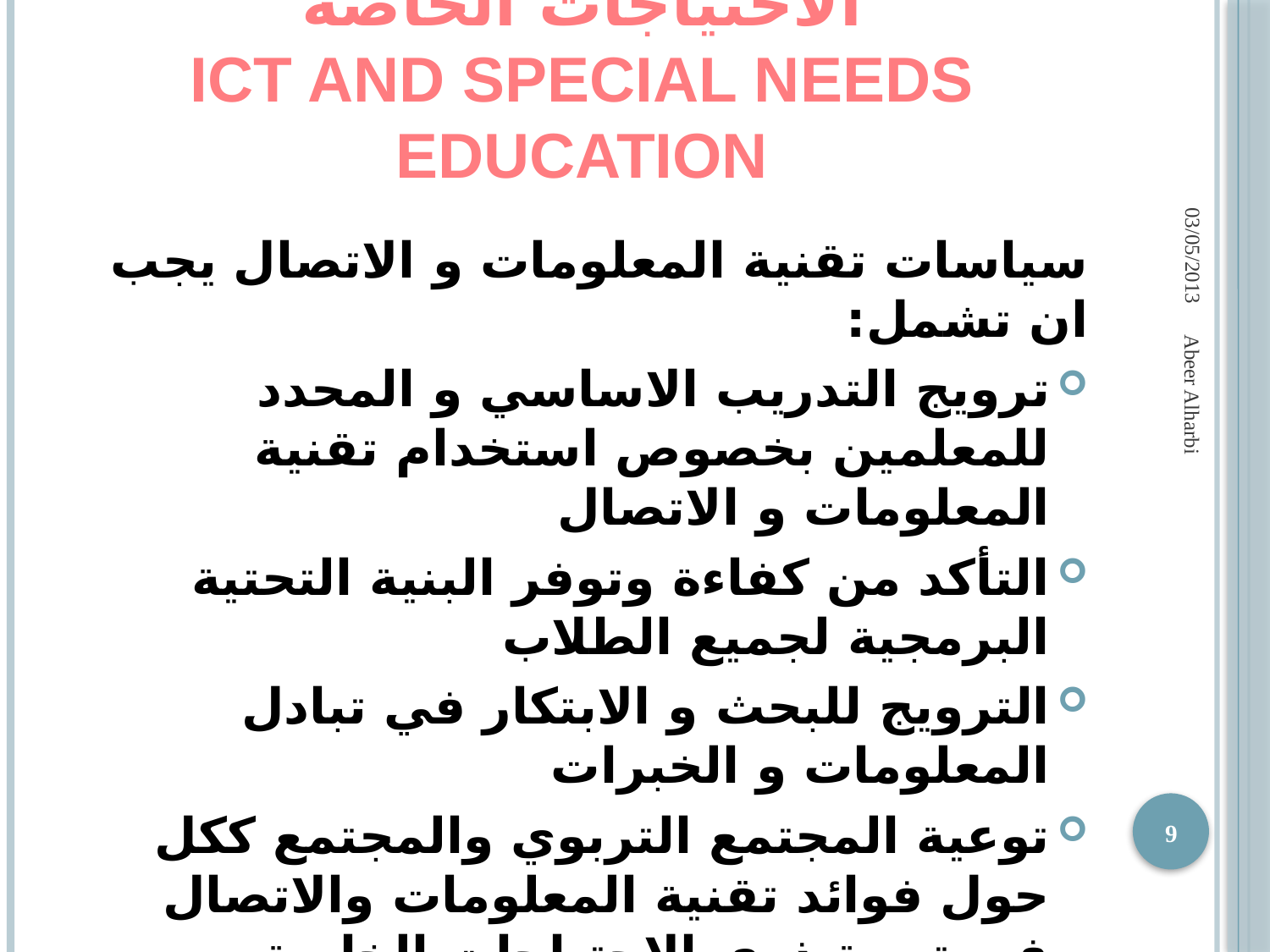

# تقنية المعلومات والاتصال لذوي الاحتياجات الخاصة ICT and special needs education
03/05/2013
سياسات تقنية المعلومات و الاتصال يجب ان تشمل:
ترويج التدريب الاساسي و المحدد للمعلمين بخصوص استخدام تقنية المعلومات و الاتصال
التأكد من كفاءة وتوفر البنية التحتية البرمجية لجميع الطلاب
الترويج للبحث و الابتكار في تبادل المعلومات و الخبرات
توعية المجتمع التربوي والمجتمع ككل حول فوائد تقنية المعلومات والاتصال في تربية ذوي الاحتياجات الخاصة
Abeer Alharbi
9